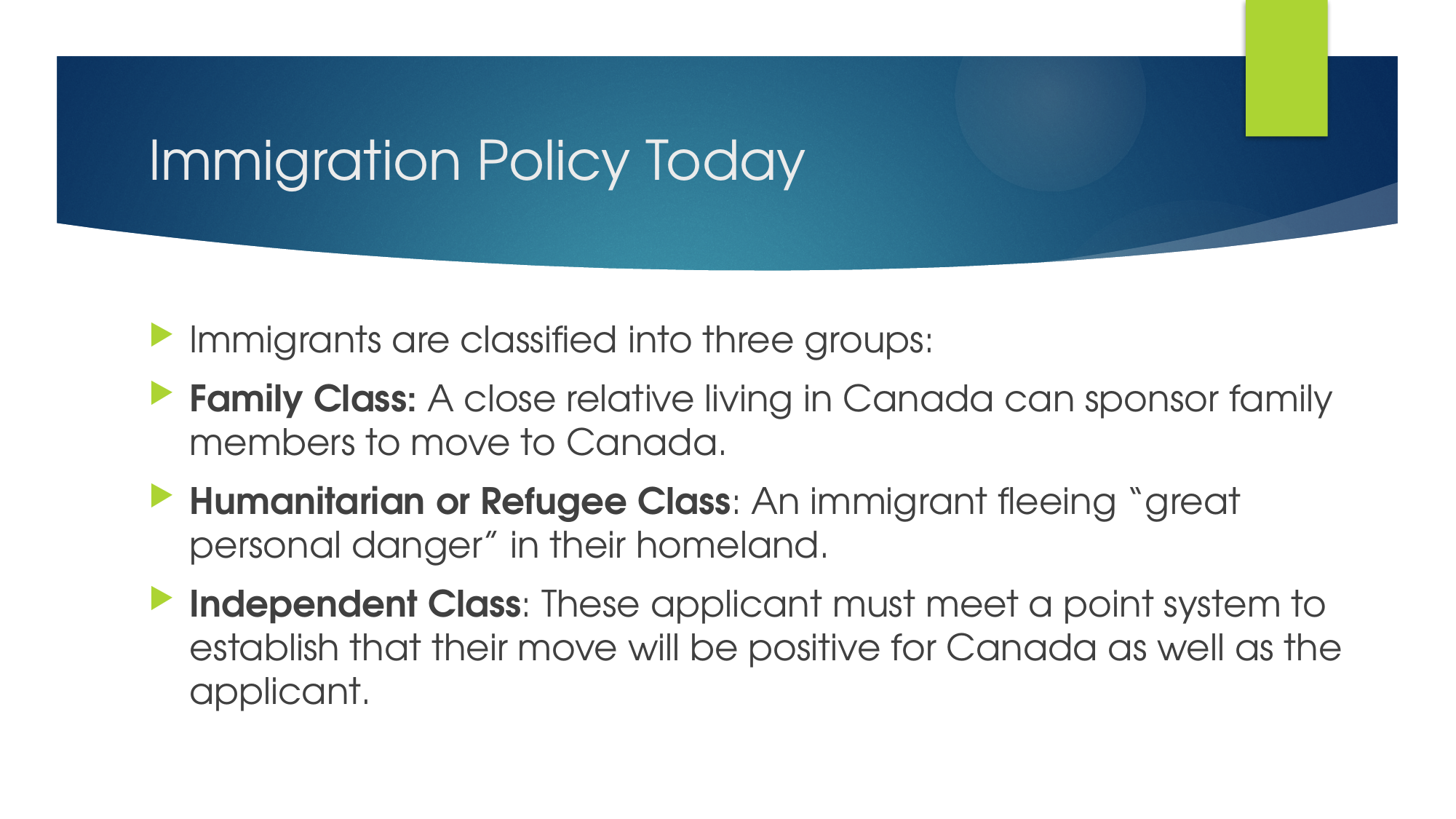

# Immigration Policy Today
Immigrants are classified into three groups:
Family Class: A close relative living in Canada can sponsor family members to move to Canada.
Humanitarian or Refugee Class: An immigrant fleeing “great personal danger” in their homeland.
Independent Class: These applicant must meet a point system to establish that their move will be positive for Canada as well as the applicant.